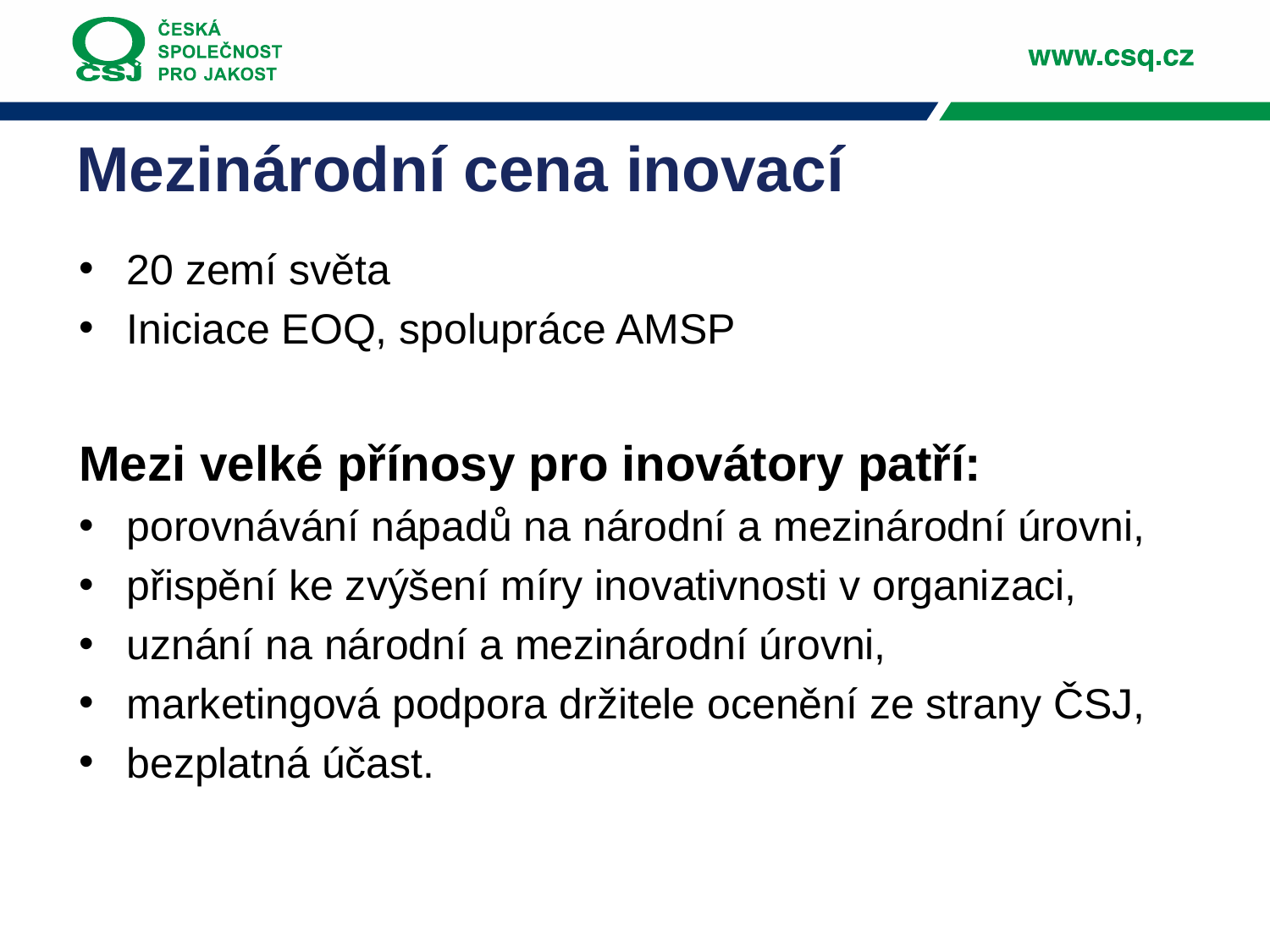

# Mezinárodní cena inovací
20 zemí světa
Iniciace EOQ, spolupráce AMSP

Mezi velké přínosy pro inovátory patří:
porovnávání nápadů na národní a mezinárodní úrovni,
přispění ke zvýšení míry inovativnosti v organizaci,
uznání na národní a mezinárodní úrovni,
marketingová podpora držitele ocenění ze strany ČSJ,
bezplatná účast.